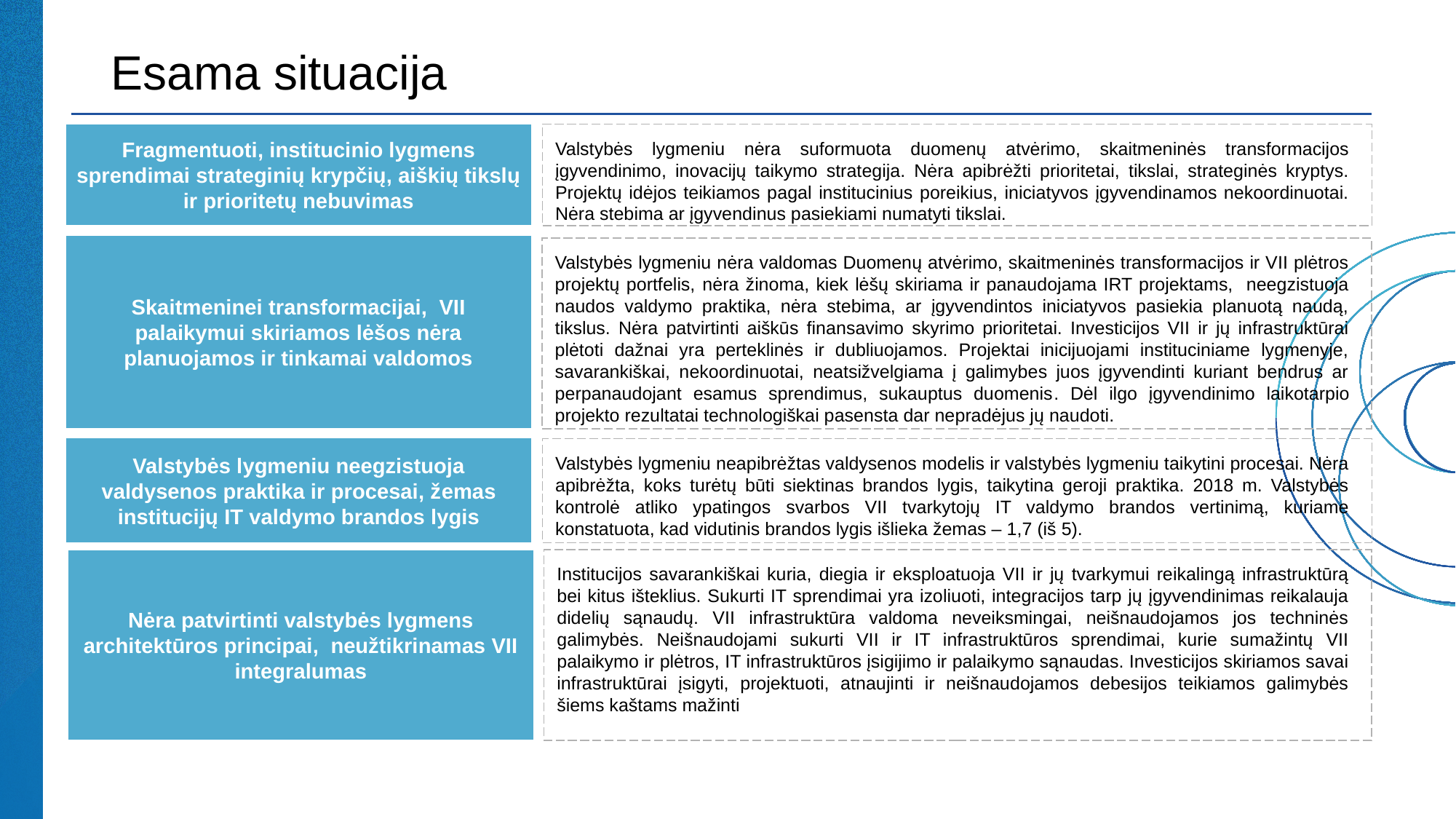

# Esama situacija
Fragmentuoti, institucinio lygmens sprendimai strateginių krypčių, aiškių tikslų ir prioritetų nebuvimas
Valstybės lygmeniu nėra suformuota duomenų atvėrimo, skaitmeninės transformacijos įgyvendinimo, inovacijų taikymo strategija. Nėra apibrėžti prioritetai, tikslai, strateginės kryptys. Projektų idėjos teikiamos pagal institucinius poreikius, iniciatyvos įgyvendinamos nekoordinuotai. Nėra stebima ar įgyvendinus pasiekiami numatyti tikslai.
Skaitmeninei transformacijai,  VII palaikymui skiriamos lėšos nėra planuojamos ir tinkamai valdomos
Valstybės lygmeniu nėra valdomas Duomenų atvėrimo, skaitmeninės transformacijos ir VII plėtros projektų portfelis, nėra žinoma, kiek lėšų skiriama ir panaudojama IRT projektams,  neegzistuoja naudos valdymo praktika, nėra stebima, ar įgyvendintos iniciatyvos pasiekia planuotą naudą, tikslus. Nėra patvirtinti aiškūs finansavimo skyrimo prioritetai. Investicijos VII ir jų infrastruktūrai plėtoti dažnai yra perteklinės ir dubliuojamos. Projektai inicijuojami instituciniame lygmenyje, savarankiškai, nekoordinuotai, neatsižvelgiama į galimybes juos įgyvendinti kuriant bendrus ar perpanaudojant esamus sprendimus, sukauptus duomenis. Dėl ilgo įgyvendinimo laikotarpio projekto rezultatai technologiškai pasensta dar nepradėjus jų naudoti.
Valstybės lygmeniu neegzistuoja valdysenos praktika ir procesai, žemas institucijų IT valdymo brandos lygis
Valstybės lygmeniu neapibrėžtas valdysenos modelis ir valstybės lygmeniu taikytini procesai. Nėra apibrėžta, koks turėtų būti siektinas brandos lygis, taikytina geroji praktika. 2018 m. Valstybės kontrolė atliko ypatingos svarbos VII tvarkytojų IT valdymo brandos vertinimą, kuriame konstatuota, kad vidutinis brandos lygis išlieka žemas – 1,7 (iš 5).
Nėra patvirtinti valstybės lygmens architektūros principai,  neužtikrinamas VII integralumas
Institucijos savarankiškai kuria, diegia ir eksploatuoja VII ir jų tvarkymui reikalingą infrastruktūrą bei kitus išteklius. Sukurti IT sprendimai yra izoliuoti, integracijos tarp jų įgyvendinimas reikalauja didelių sąnaudų. VII infrastruktūra valdoma neveiksmingai, neišnaudojamos jos techninės galimybės. Neišnaudojami sukurti VII ir IT infrastruktūros sprendimai, kurie sumažintų VII palaikymo ir plėtros, IT infrastruktūros įsigijimo ir palaikymo sąnaudas. Investicijos skiriamos savai infrastruktūrai įsigyti, projektuoti, atnaujinti ir neišnaudojamos debesijos teikiamos galimybės šiems kaštams mažinti